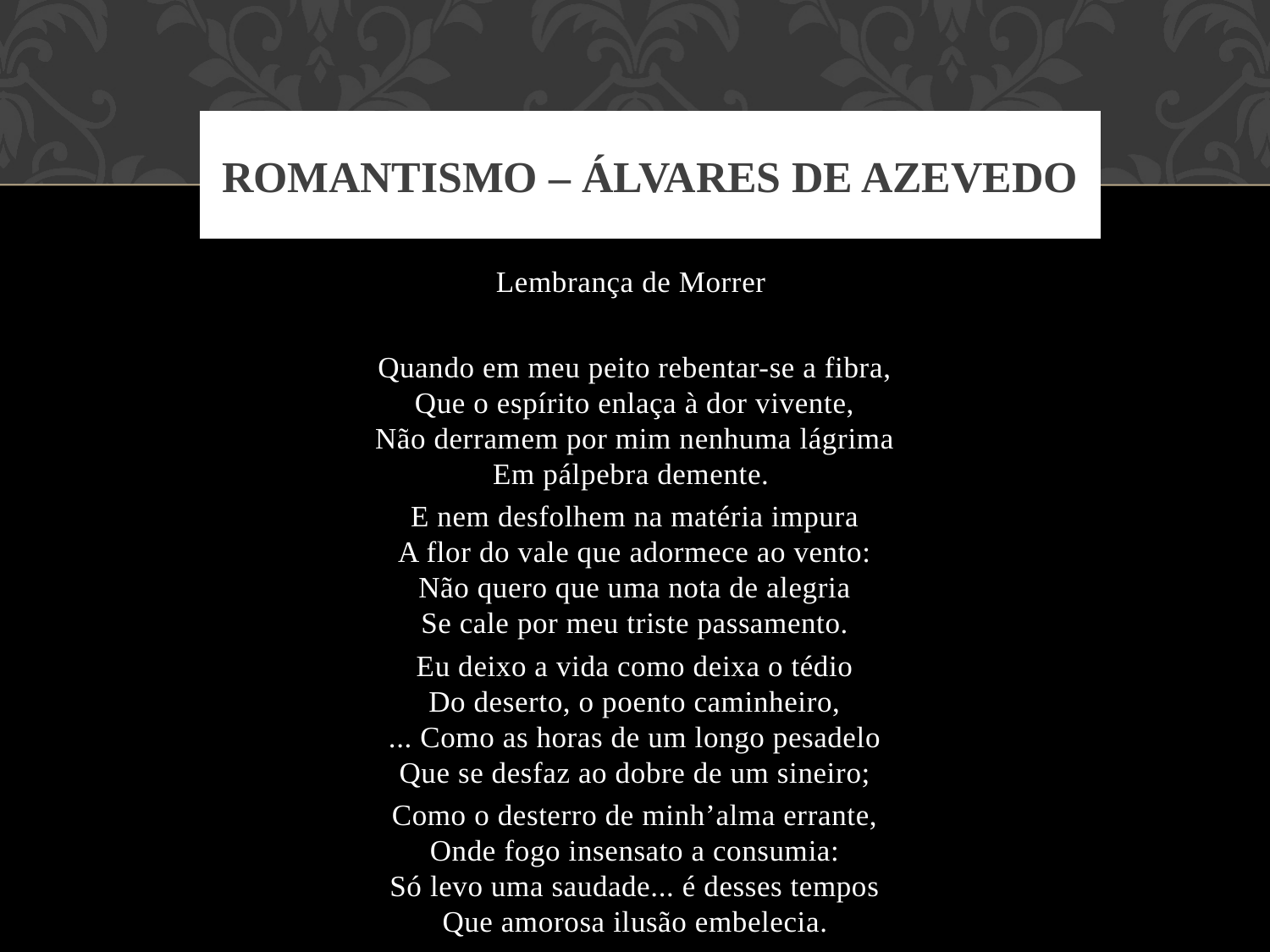

# ROMANTISMO – Álvares de Azevedo
Lembrança de Morrer

Quando em meu peito rebentar-se a fibra,
Que o espírito enlaça à dor vivente,
Não derramem por mim nenhuma lágrima
Em pálpebra demente.
E nem desfolhem na matéria impura
A flor do vale que adormece ao vento:
Não quero que uma nota de alegria
Se cale por meu triste passamento.
Eu deixo a vida como deixa o tédio
Do deserto, o poento caminheiro,
... Como as horas de um longo pesadelo
Que se desfaz ao dobre de um sineiro;
Como o desterro de minh’alma errante,
Onde fogo insensato a consumia:
Só levo uma saudade... é desses tempos
Que amorosa ilusão embelecia.